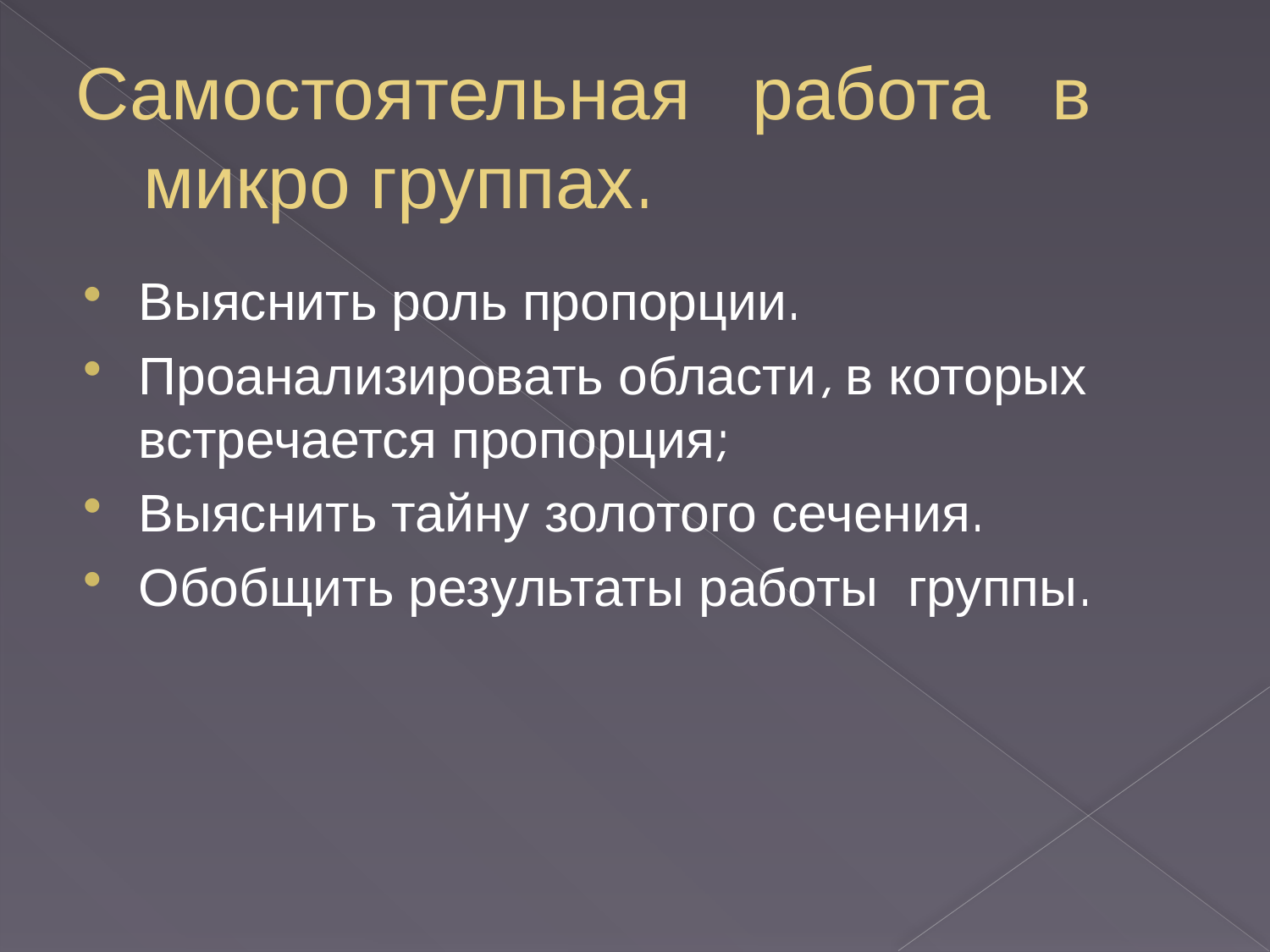

# Самостоятельная   работа   в микро группах.
Выяснить роль пропорции.
Проанализировать области, в которых встречается пропорция;
Выяснить тайну золотого сечения.
Обобщить результаты работы  группы.